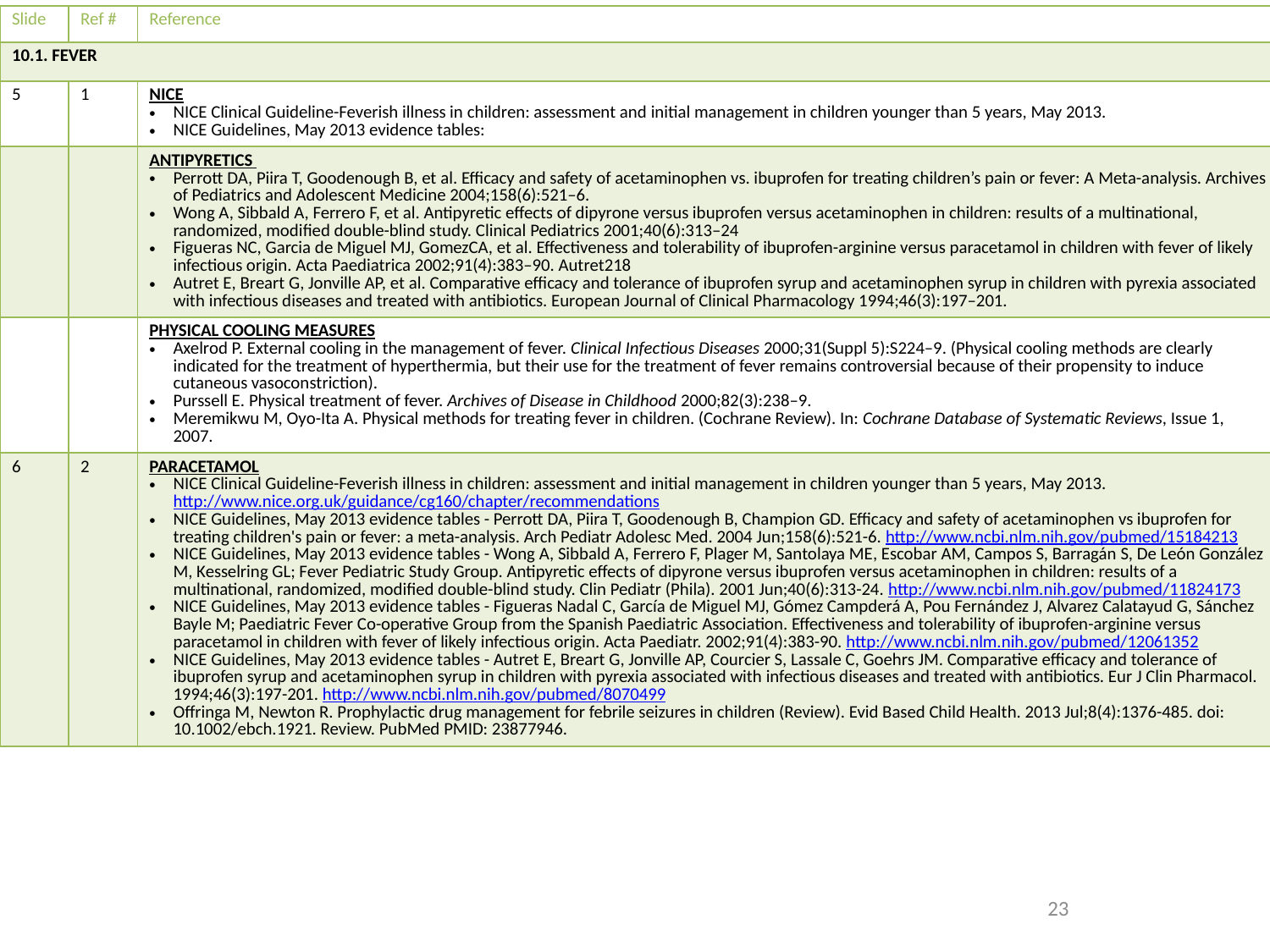

| Slide | Ref # | Reference |
| --- | --- | --- |
| 10.1. FEVER |  |  |
| 5 | 1 | NICE NICE Clinical Guideline-Feverish illness in children: assessment and initial management in children younger than 5 years, May 2013. NICE Guidelines, May 2013 evidence tables: |
|  |  | ANTIPYRETICS Perrott DA, Piira T, Goodenough B, et al. Efficacy and safety of acetaminophen vs. ibuprofen for treating children’s pain or fever: A Meta-analysis. Archives of Pediatrics and Adolescent Medicine 2004;158(6):521–6. Wong A, Sibbald A, Ferrero F, et al. Antipyretic effects of dipyrone versus ibuprofen versus acetaminophen in children: results of a multinational, randomized, modified double-blind study. Clinical Pediatrics 2001;40(6):313–24 Figueras NC, Garcia de Miguel MJ, GomezCA, et al. Effectiveness and tolerability of ibuprofen-arginine versus paracetamol in children with fever of likely infectious origin. Acta Paediatrica 2002;91(4):383–90. Autret218 Autret E, Breart G, Jonville AP, et al. Comparative efficacy and tolerance of ibuprofen syrup and acetaminophen syrup in children with pyrexia associated with infectious diseases and treated with antibiotics. European Journal of Clinical Pharmacology 1994;46(3):197–201. |
|  |  | PHYSICAL COOLING MEASURES Axelrod P. External cooling in the management of fever. Clinical Infectious Diseases 2000;31(Suppl 5):S224–9. (Physical cooling methods are clearly indicated for the treatment of hyperthermia, but their use for the treatment of fever remains controversial because of their propensity to induce cutaneous vasoconstriction). Purssell E. Physical treatment of fever. Archives of Disease in Childhood 2000;82(3):238–9. Meremikwu M, Oyo-Ita A. Physical methods for treating fever in children. (Cochrane Review). In: Cochrane Database of Systematic Reviews, Issue 1, 2007. |
| 6 | 2 | PARACETAMOL NICE Clinical Guideline-Feverish illness in children: assessment and initial management in children younger than 5 years, May 2013. http://www.nice.org.uk/guidance/cg160/chapter/recommendations NICE Guidelines, May 2013 evidence tables - Perrott DA, Piira T, Goodenough B, Champion GD. Efficacy and safety of acetaminophen vs ibuprofen for treating children's pain or fever: a meta-analysis. Arch Pediatr Adolesc Med. 2004 Jun;158(6):521-6. http://www.ncbi.nlm.nih.gov/pubmed/15184213 NICE Guidelines, May 2013 evidence tables - Wong A, Sibbald A, Ferrero F, Plager M, Santolaya ME, Escobar AM, Campos S, Barragán S, De León González M, Kesselring GL; Fever Pediatric Study Group. Antipyretic effects of dipyrone versus ibuprofen versus acetaminophen in children: results of a multinational, randomized, modified double-blind study. Clin Pediatr (Phila). 2001 Jun;40(6):313-24. http://www.ncbi.nlm.nih.gov/pubmed/11824173 NICE Guidelines, May 2013 evidence tables - Figueras Nadal C, García de Miguel MJ, Gómez Campderá A, Pou Fernández J, Alvarez Calatayud G, Sánchez Bayle M; Paediatric Fever Co-operative Group from the Spanish Paediatric Association. Effectiveness and tolerability of ibuprofen-arginine versus paracetamol in children with fever of likely infectious origin. Acta Paediatr. 2002;91(4):383-90. http://www.ncbi.nlm.nih.gov/pubmed/12061352 NICE Guidelines, May 2013 evidence tables - Autret E, Breart G, Jonville AP, Courcier S, Lassale C, Goehrs JM. Comparative efficacy and tolerance of ibuprofen syrup and acetaminophen syrup in children with pyrexia associated with infectious diseases and treated with antibiotics. Eur J Clin Pharmacol. 1994;46(3):197-201. http://www.ncbi.nlm.nih.gov/pubmed/8070499 Offringa M, Newton R. Prophylactic drug management for febrile seizures in children (Review). Evid Based Child Health. 2013 Jul;8(4):1376-485. doi: 10.1002/ebch.1921. Review. PubMed PMID: 23877946. |
23